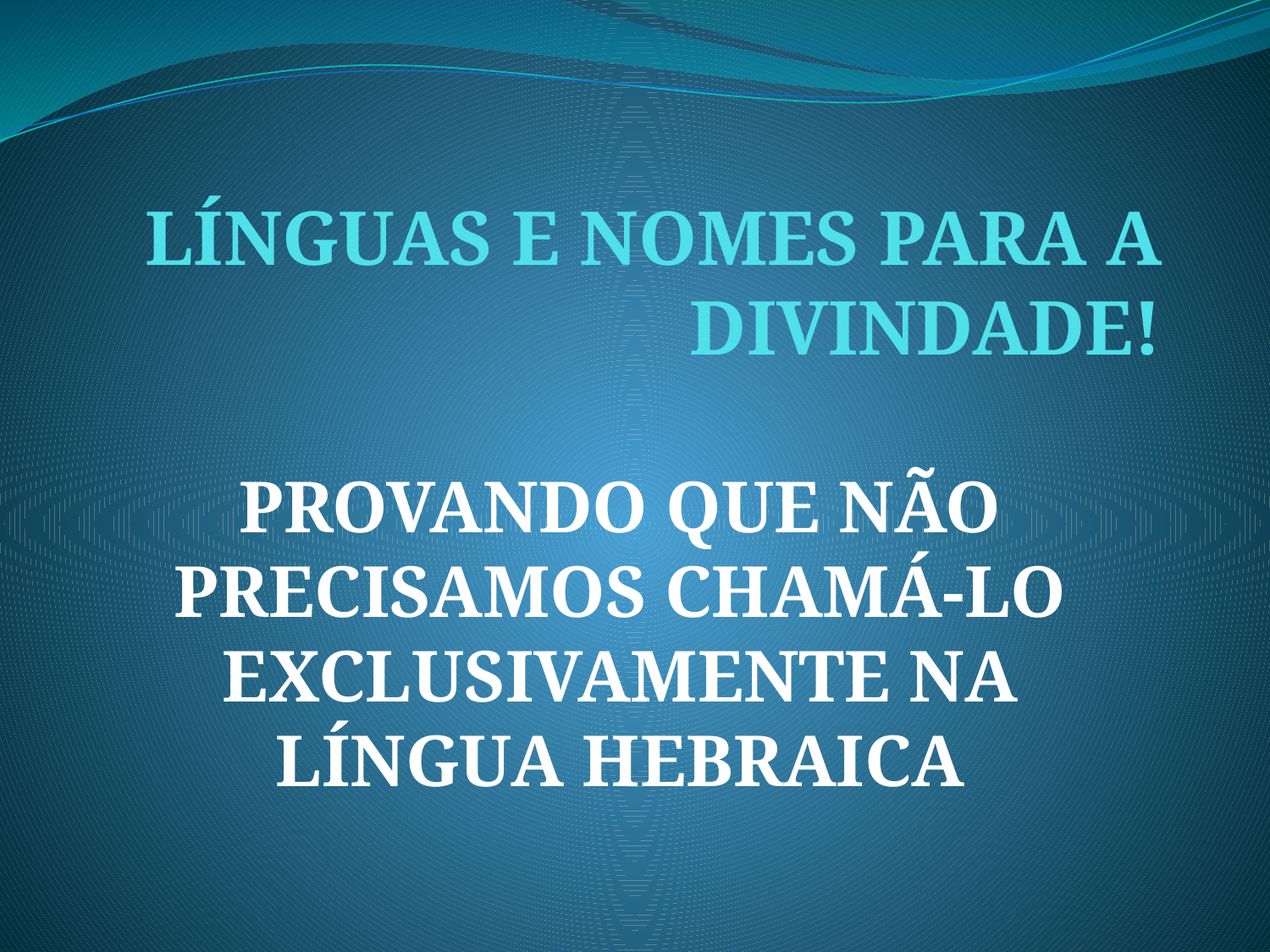

# LÍNGUAS E NOMES PARA A DIVINDADE!
PROVANDO QUE NÃO PRECISAMOS CHAMÁ-LO EXCLUSIVAMENTE NA LÍNGUA HEBRAICA